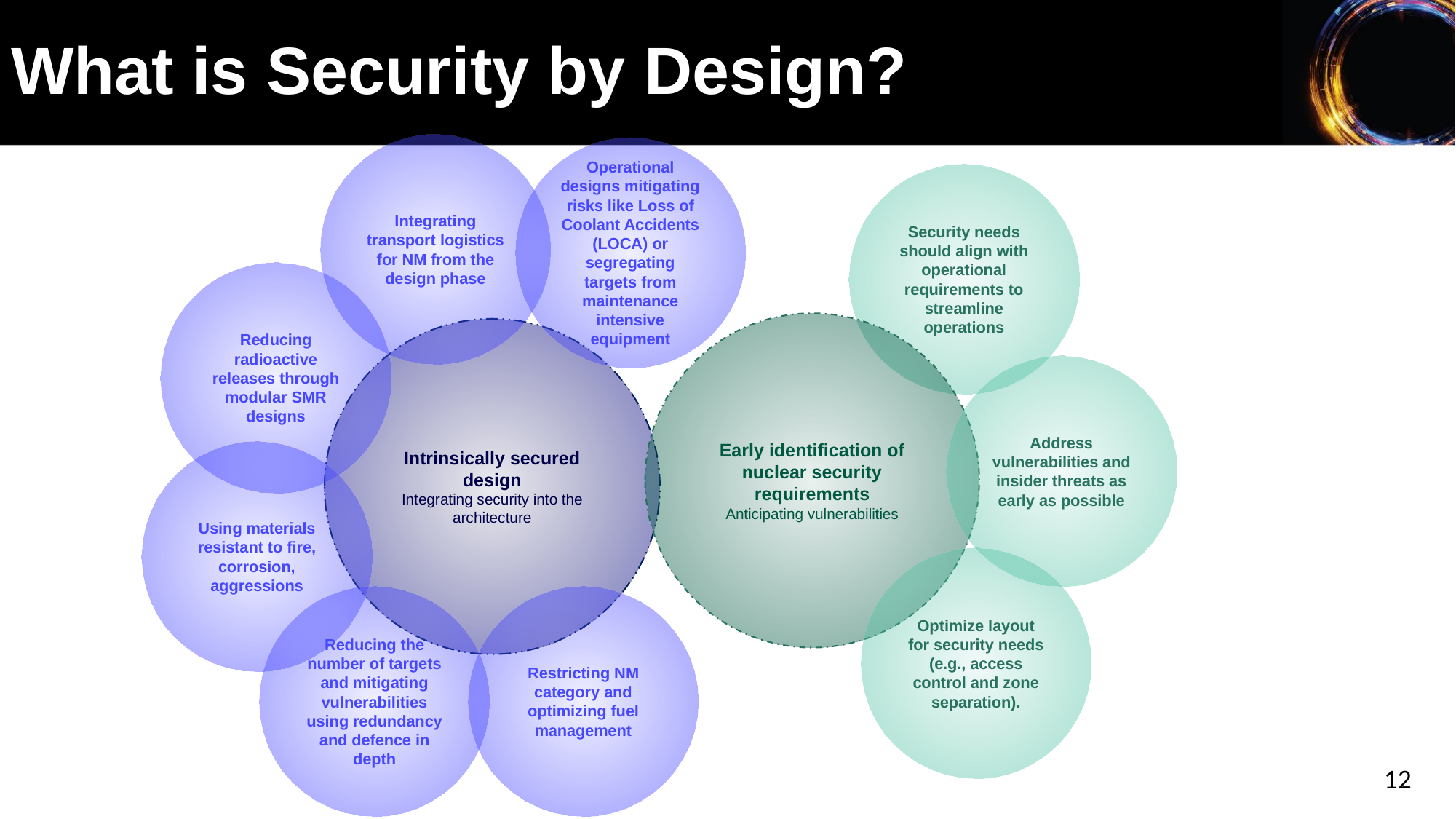

What is Security by Design?
Integrating transport logistics for NM from the design phase
Operational designs mitigating risks like Loss of Coolant Accidents (LOCA) or segregating targets from maintenance intensive equipment
Security needs should align with operational requirements to streamline operations
Reducing radioactive releases through modular SMR designs
Early identification of nuclear security requirements
Anticipating vulnerabilities
Intrinsically secured design
Integrating security into the architecture
Address vulnerabilities and insider threats as early as possible
Using materials resistant to fire, corrosion, aggressions
Optimize layout for security needs (e.g., access control and zone separation).
Restricting NM category and optimizing fuel management
Reducing the number of targets and mitigating vulnerabilities using redundancy and defence in depth
12